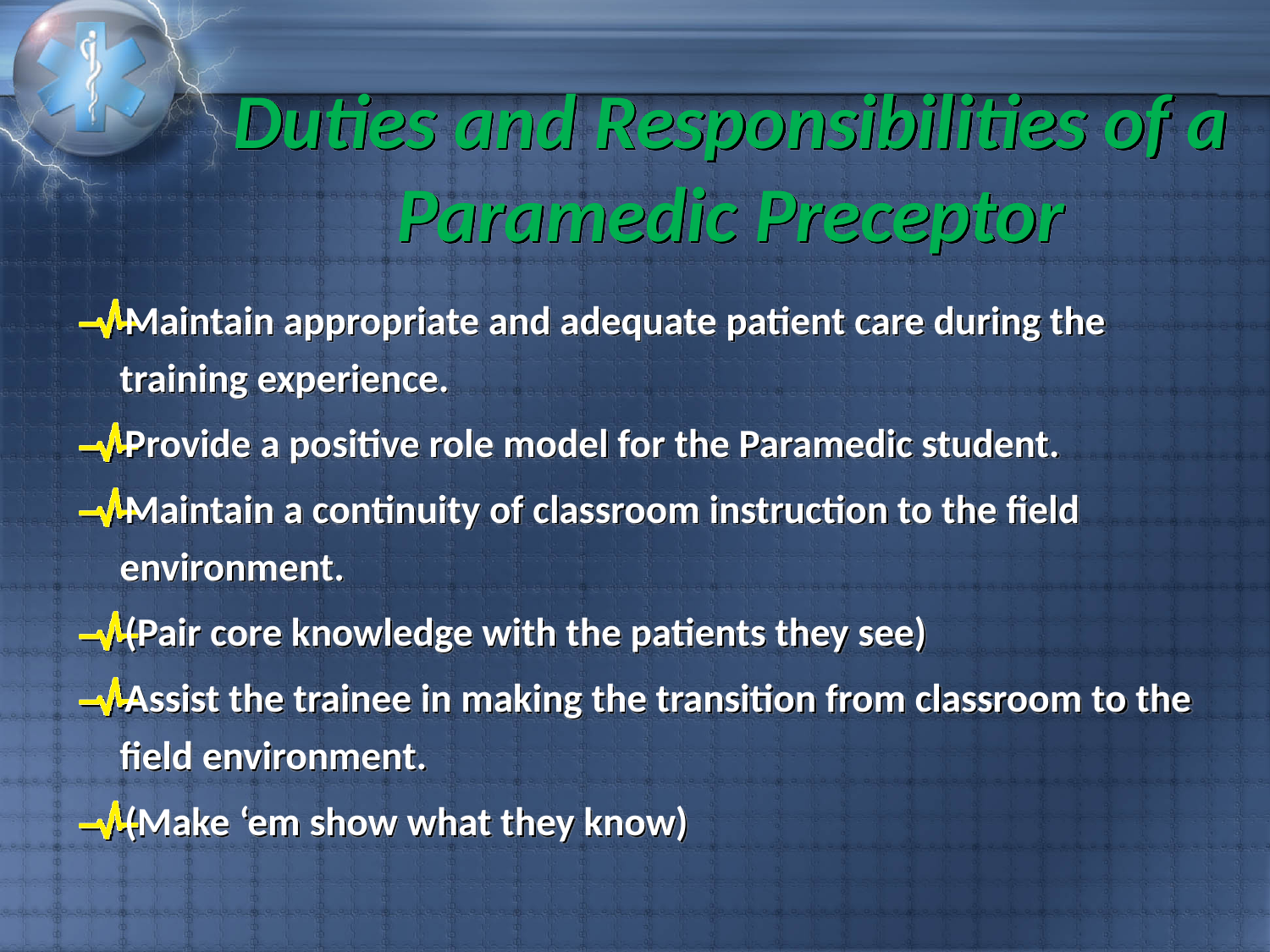

# Duties and Responsibilities of a Paramedic Preceptor

Maintain appropriate and adequate patient care during the training experience.
Provide a positive role model for the Paramedic student.
Maintain a continuity of classroom instruction to the field environment.
(Pair core knowledge with the patients they see)
Assist the trainee in making the transition from classroom to the field environment.
(Make ‘em show what they know)